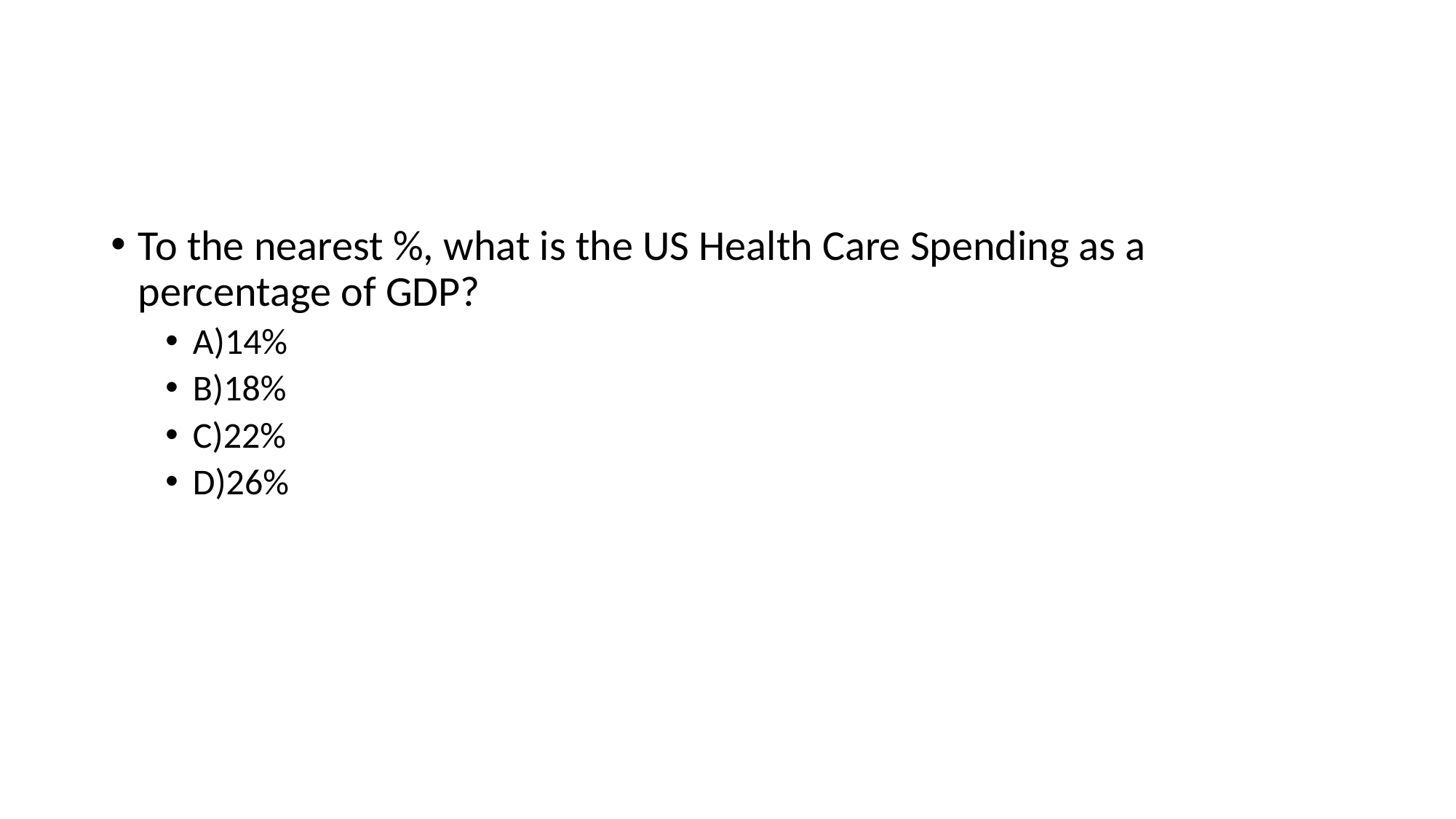

#
To the nearest %, what is the US Health Care Spending as a percentage of GDP?
A)14%
B)18%
C)22%
D)26%